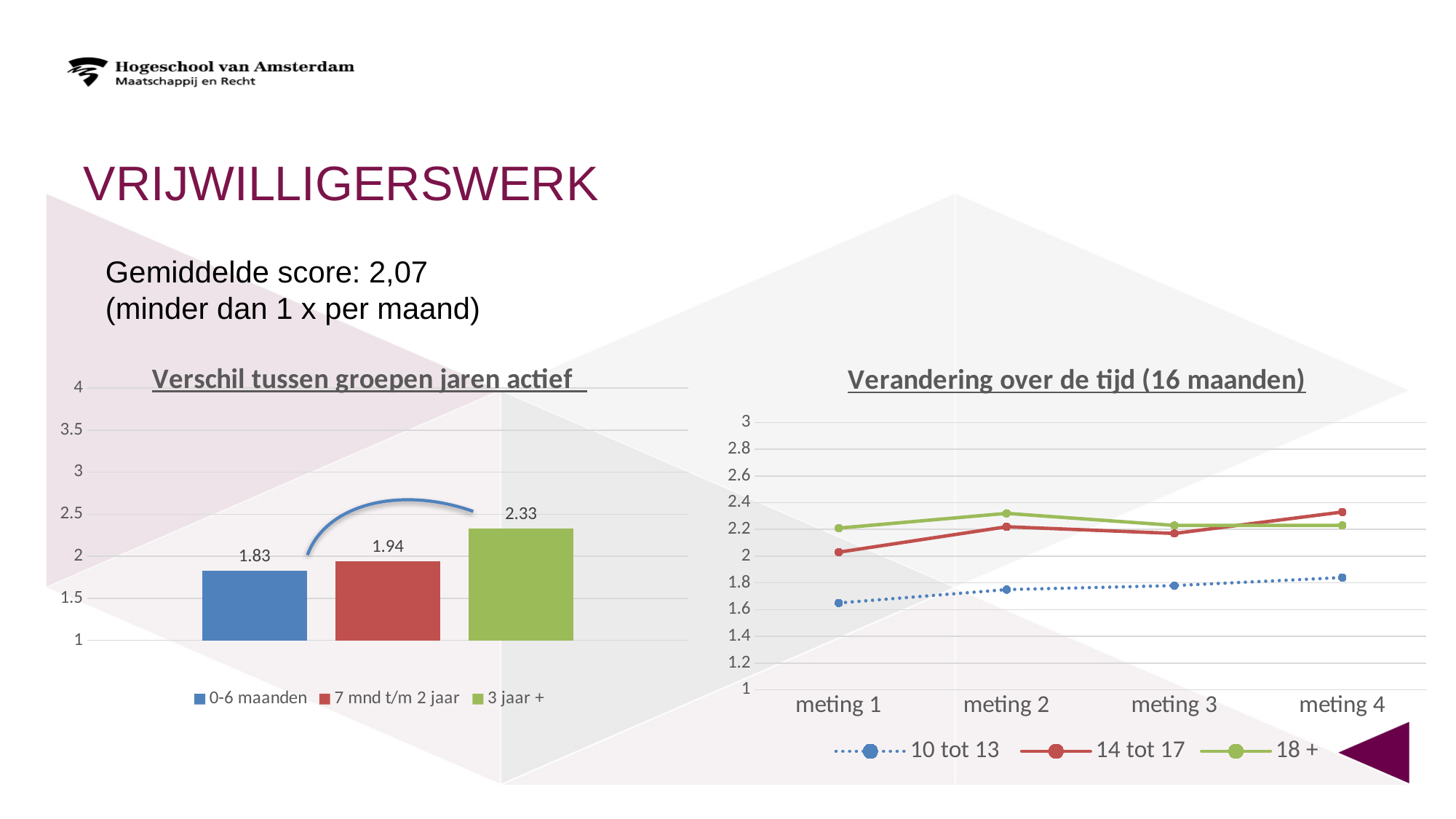

# vrijwilligerswerk
Gemiddelde score: 2,07 (minder dan 1 x per maand)

### Chart: Verschil tussen groepen jaren actief

| Category | 0-6 maanden | 7 mnd t/m 2 jaar | 3 jaar + |
|---|---|---|---|
| Category 1 | 1.83 | 1.94 | 2.33 |

### Chart: Verandering over de tijd (16 maanden)

| Category | 10 tot 13  | 14 tot 17 | 18 + |
|---|---|---|---|
| meting 1 | 1.65 | 2.03 | 2.21 |
| meting 2 | 1.75 | 2.22 | 2.32 |
| meting 3 | 1.78 | 2.17 | 2.23 |
| meting 4 | 1.84 | 2.33 | 2.23 |